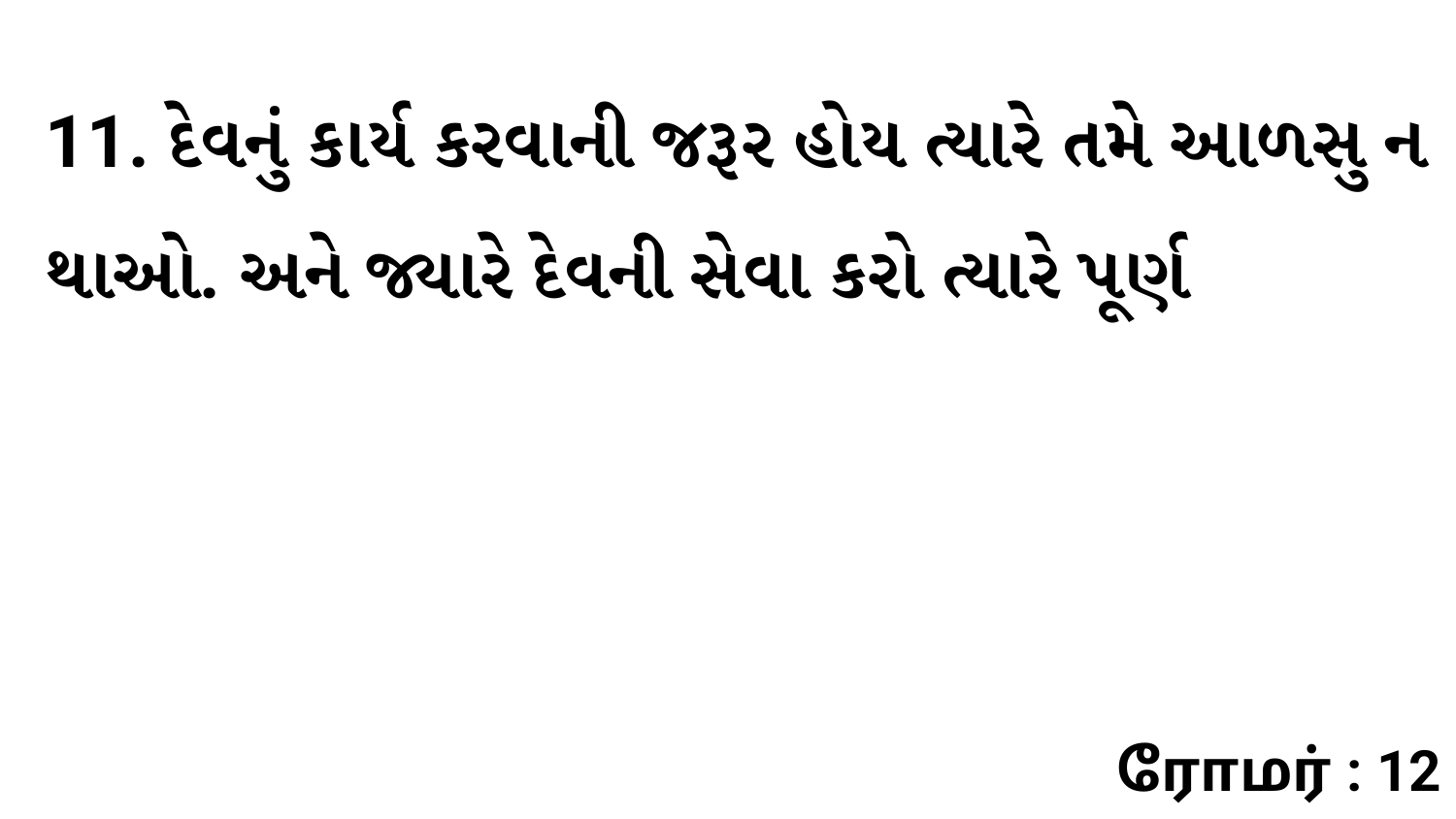

11. દેવનું કાર્ય કરવાની જરૂર હોય ત્યારે તમે આળસુ ન થાઓ. અને જ્યારે દેવની સેવા કરો ત્યારે પૂર્ણ
ரோமர் : 12